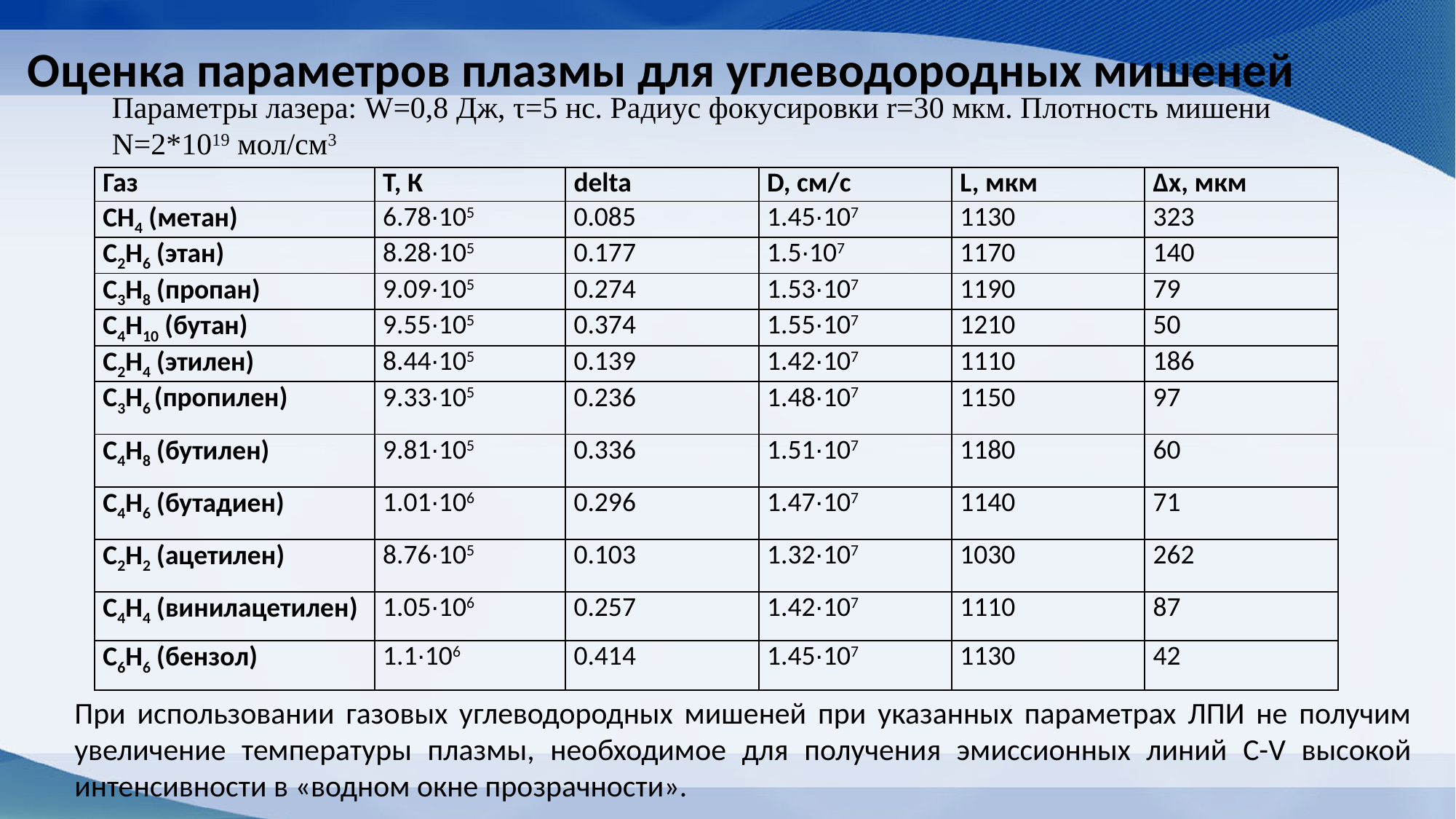

# Оценка параметров плазмы для углеводородных мишеней
Параметры лазера: W=0,8 Дж, τ=5 нс. Радиус фокусировки r=30 мкм. Плотность мишени N=2*1019 мол/см3
| Газ | Т, К | delta | D, см/с | L, мкм | Δx, мкм |
| --- | --- | --- | --- | --- | --- |
| CH4 (метан) | 6.78∙105 | 0.085 | 1.45∙107 | 1130 | 323 |
| C2H6 (этан) | 8.28∙105 | 0.177 | 1.5∙107 | 1170 | 140 |
| C3H8 (пропан) | 9.09∙105 | 0.274 | 1.53∙107 | 1190 | 79 |
| C4H10 (бутан) | 9.55∙105 | 0.374 | 1.55∙107 | 1210 | 50 |
| C2H4 (этилен) | 8.44∙105 | 0.139 | 1.42∙107 | 1110 | 186 |
| C3H6 (пропилен) | 9.33∙105 | 0.236 | 1.48∙107 | 1150 | 97 |
| С4H8 (бутилен) | 9.81∙105 | 0.336 | 1.51∙107 | 1180 | 60 |
| C4H6 (бутадиен) | 1.01∙106 | 0.296 | 1.47∙107 | 1140 | 71 |
| C2H2 (ацетилен) | 8.76∙105 | 0.103 | 1.32∙107 | 1030 | 262 |
| C4H4 (винилацетилен) | 1.05∙106 | 0.257 | 1.42∙107 | 1110 | 87 |
| C6H6 (бензол) | 1.1∙106 | 0.414 | 1.45∙107 | 1130 | 42 |
При использовании газовых углеводородных мишеней при указанных параметрах ЛПИ не получим увеличение температуры плазмы, необходимое для получения эмиссионных линий C-V высокой интенсивности в «водном окне прозрачности».